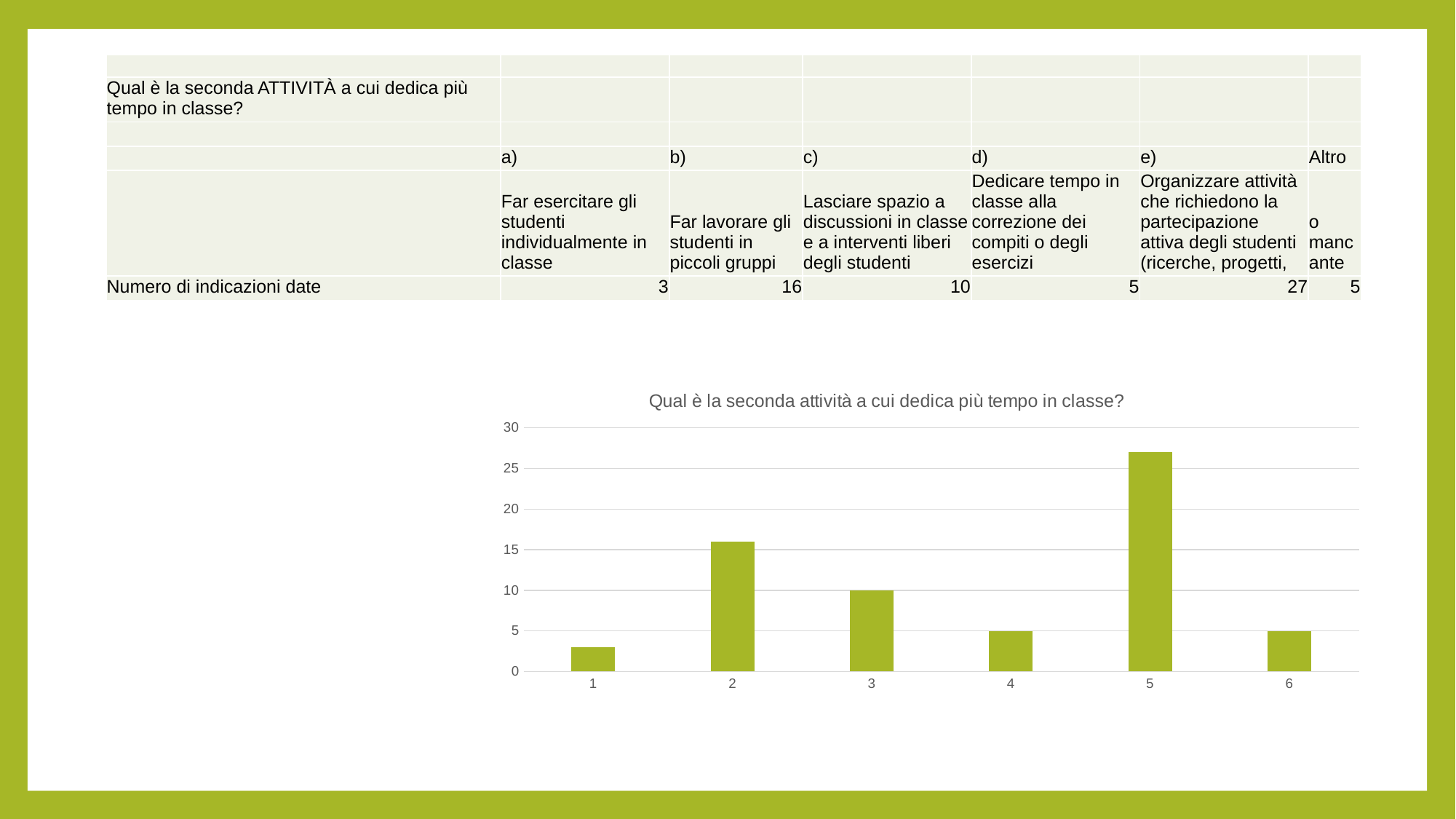

|  |  |  |  |  |  |  |
| --- | --- | --- | --- | --- | --- | --- |
| Qual è la seconda ATTIVITÀ a cui dedica più tempo in classe? |  |  |  |  |  |  |
|  |  |  |  |  |  |  |
|  | a) | b) | c) | d) | e) | Altro |
|  | Far esercitare gli studenti individualmente in classe | Far lavorare gli studenti in piccoli gruppi | Lasciare spazio a discussioni in classe e a interventi liberi degli studenti | Dedicare tempo in classe alla correzione dei compiti o degli esercizi | Organizzare attività che richiedono la partecipazione attiva degli studenti (ricerche, progetti, | o mancante |
| Numero di indicazioni date | 3 | 16 | 10 | 5 | 27 | 5 |

### Chart: Qual è la seconda attività a cui dedica più tempo in classe?

| Category | Numero di indicazioni date |
|---|---|